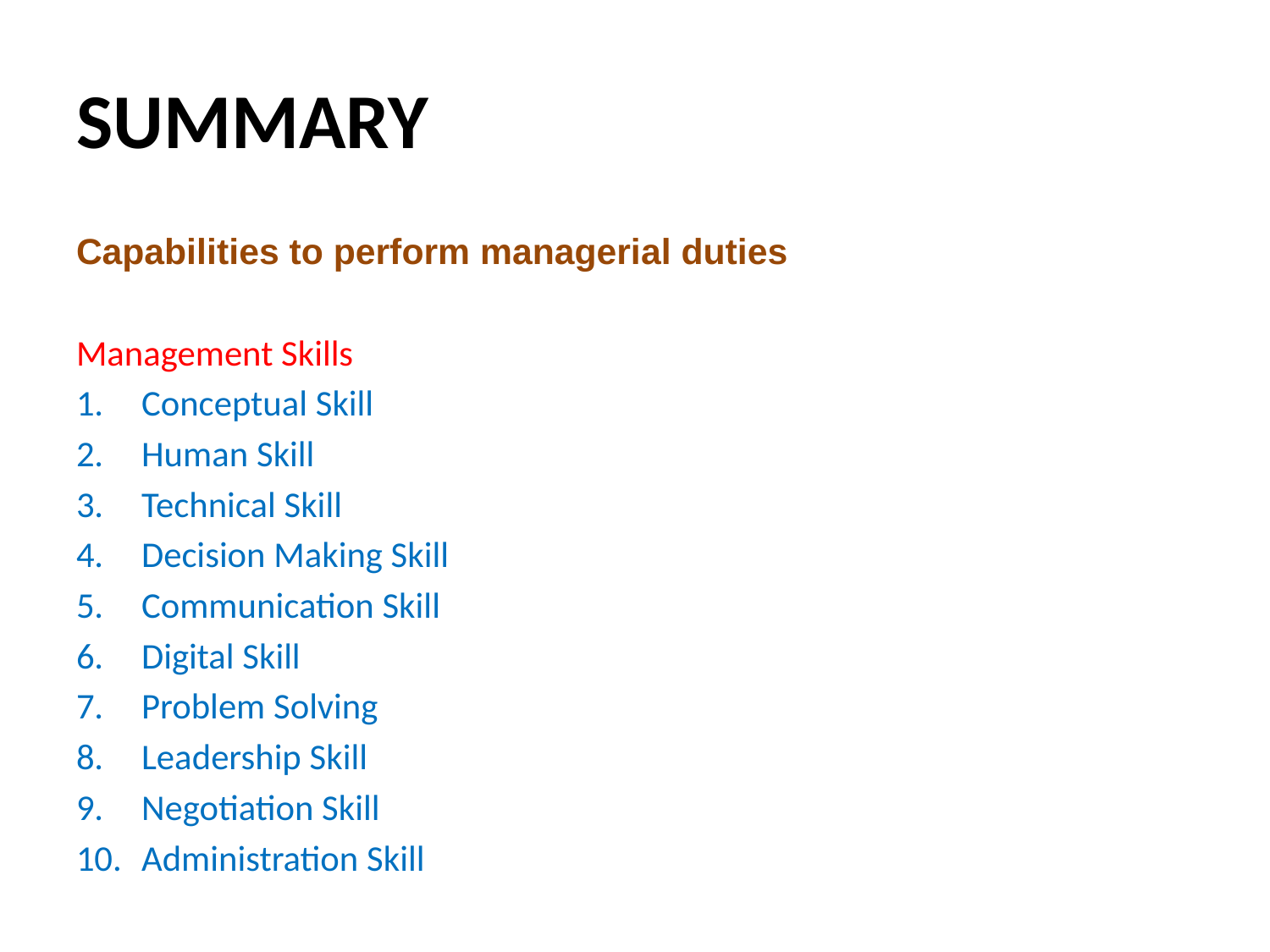

# SUMMARY
Capabilities to perform managerial duties

Management Skills
Conceptual Skill
Human Skill
Technical Skill
Decision Making Skill
Communication Skill
Digital Skill
Problem Solving
Leadership Skill
Negotiation Skill
Administration Skill